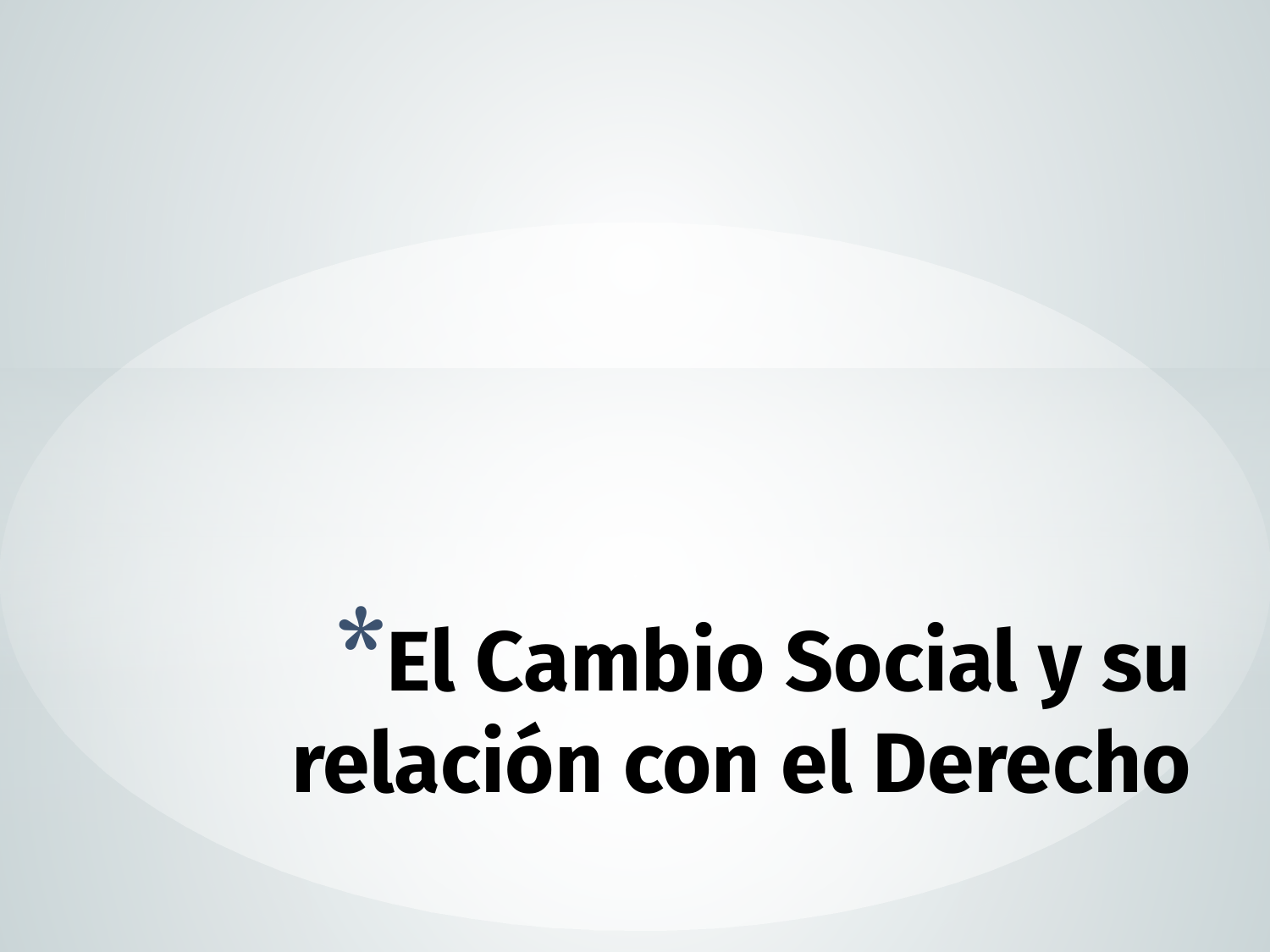

# El Cambio Social y su relación con el Derecho